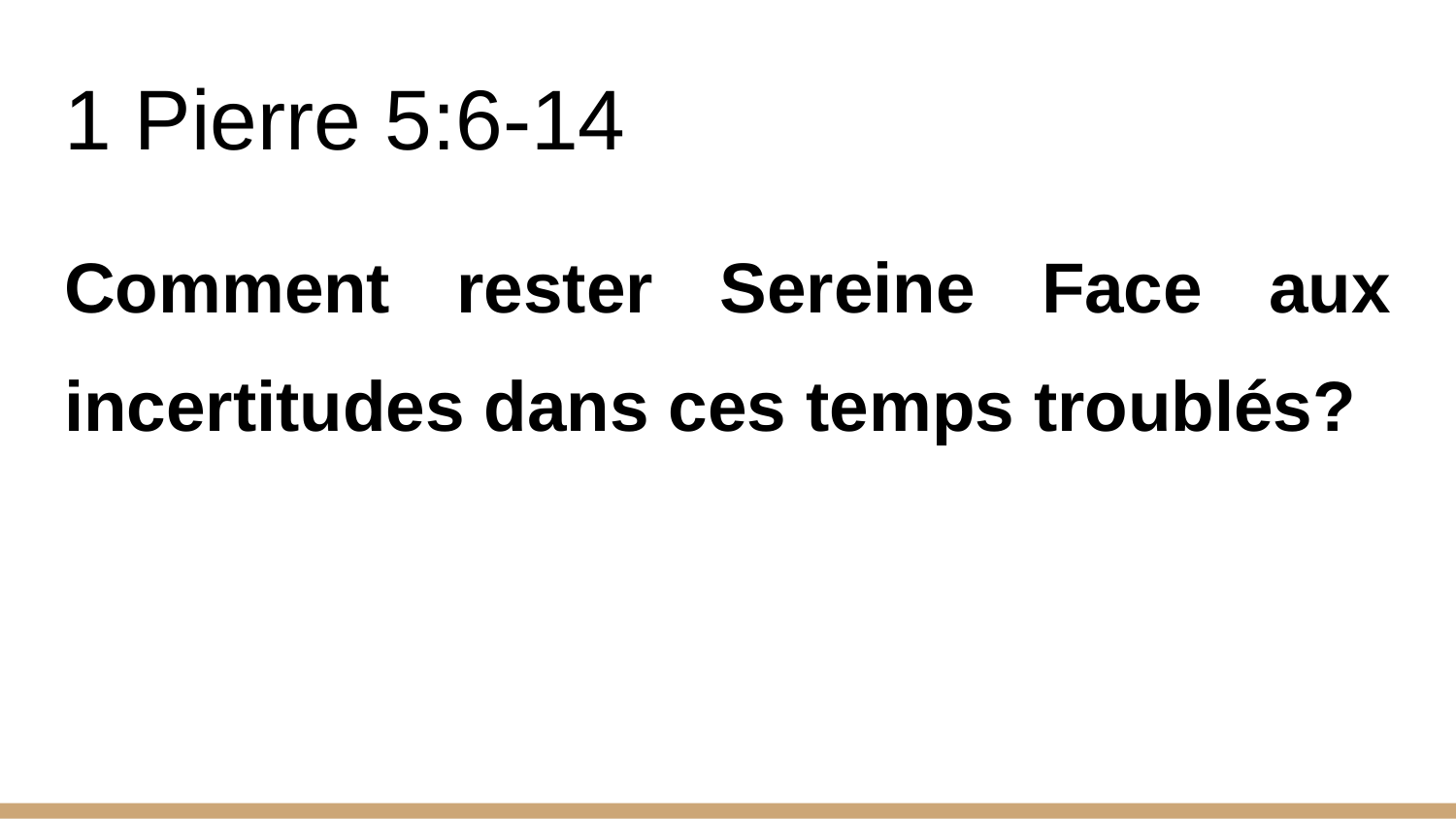

# 1 Pierre 5:6-14
Comment rester Sereine Face aux incertitudes dans ces temps troublés?